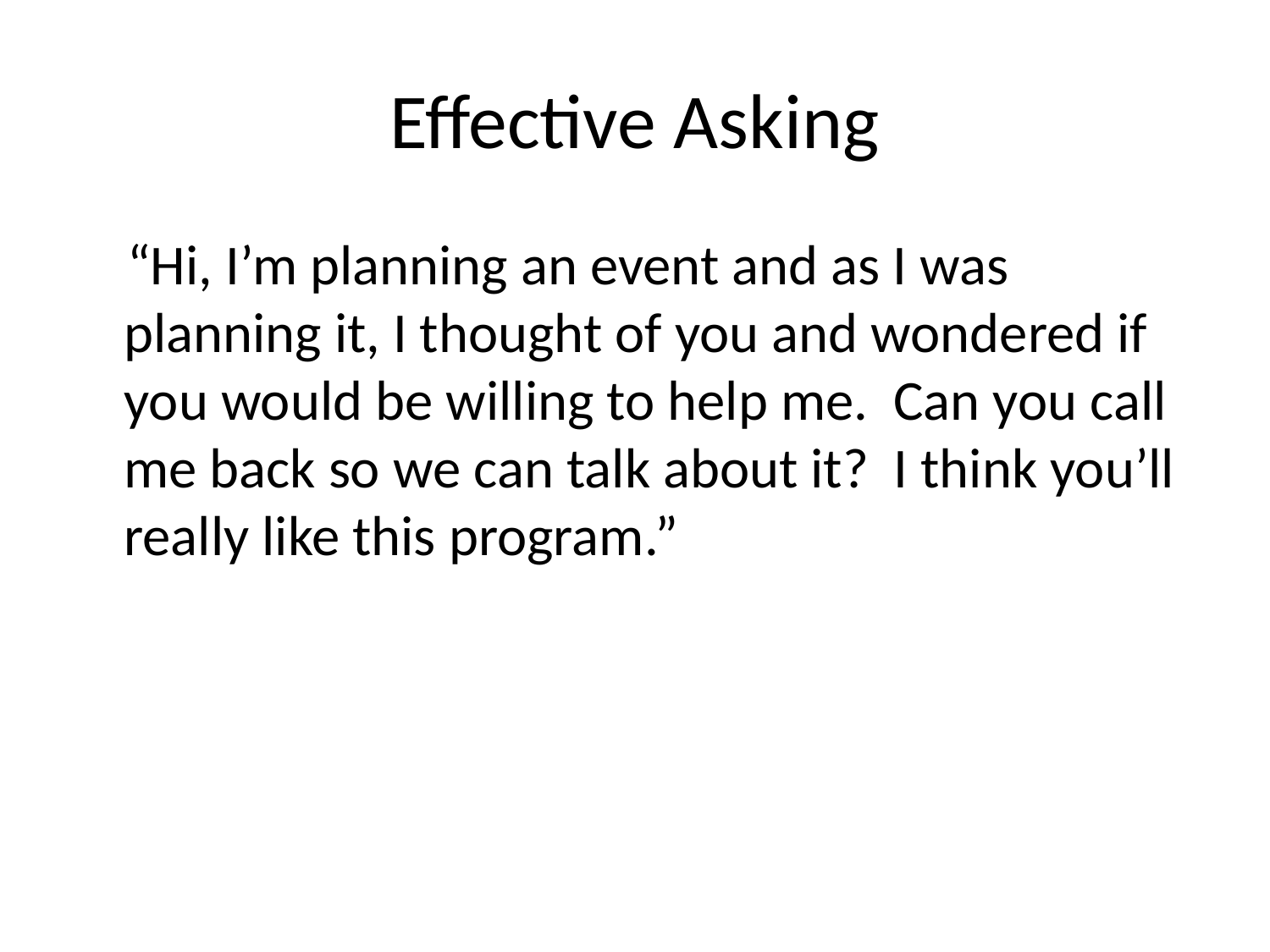

# Effective Asking
    “Hi, I’m planning an event and as I was planning it, I thought of you and wondered if you would be willing to help me.  Can you call me back so we can talk about it?  I think you’ll really like this program.”